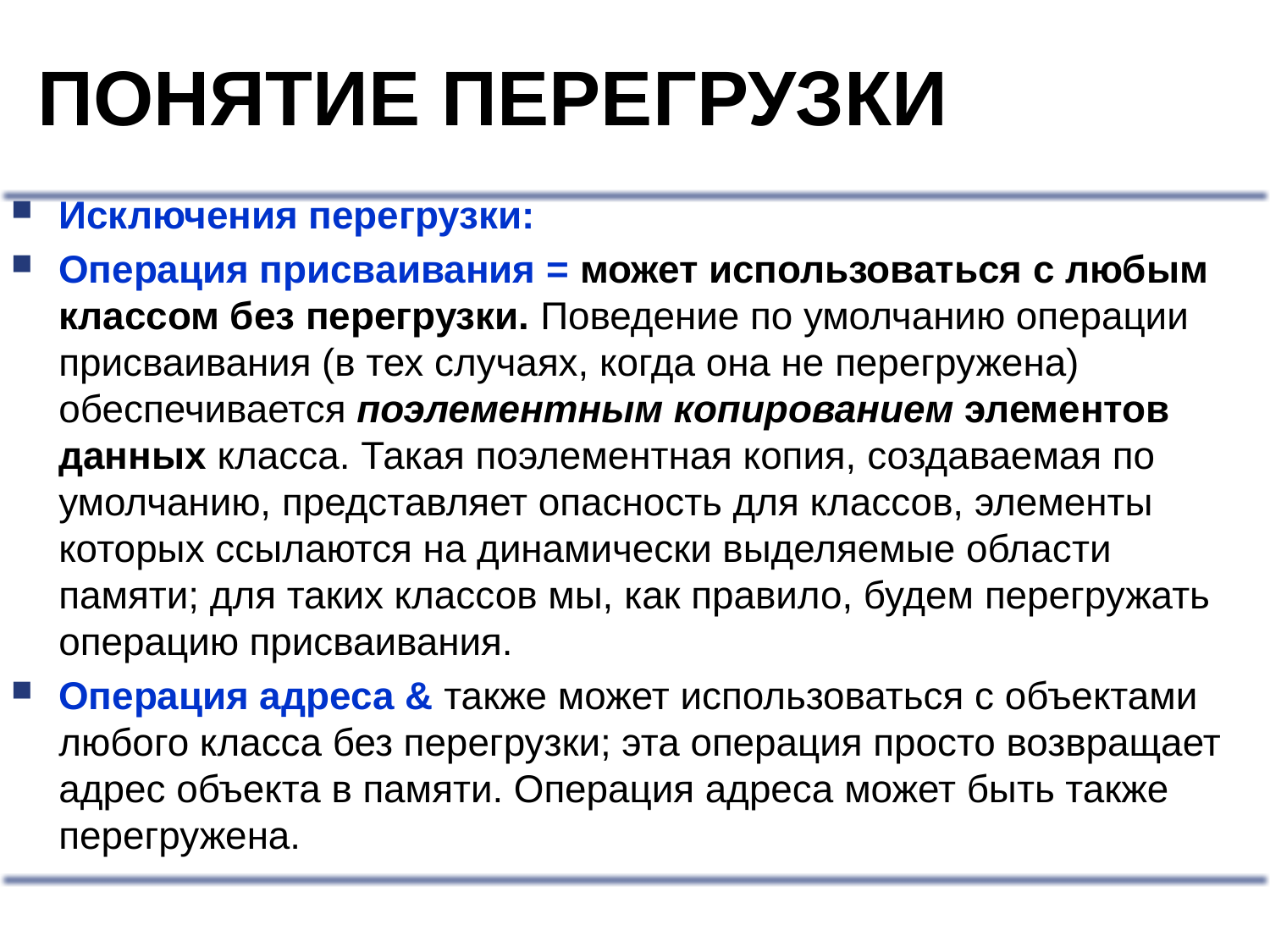

# ПОНЯТИЕ ПЕРЕГРУЗКИ
Исключения перегрузки:
Операция присваивания = может использоваться с любым классом без перегрузки. Поведение по умолчанию операции присваивания (в тех случаях, когда она не перегружена) обеспечивается поэлементным копированием элементов данных класса. Такая поэлементная копия, создаваемая по умолчанию, представляет опасность для классов, элементы которых ссылаются на динамически выделяемые области памяти; для таких классов мы, как правило, будем перегружать операцию присваивания.
Операция адреса & также может использоваться с объектами любого класса без перегрузки; эта операция просто возвращает адрес объекта в памяти. Операция адреса может быть также перегружена.